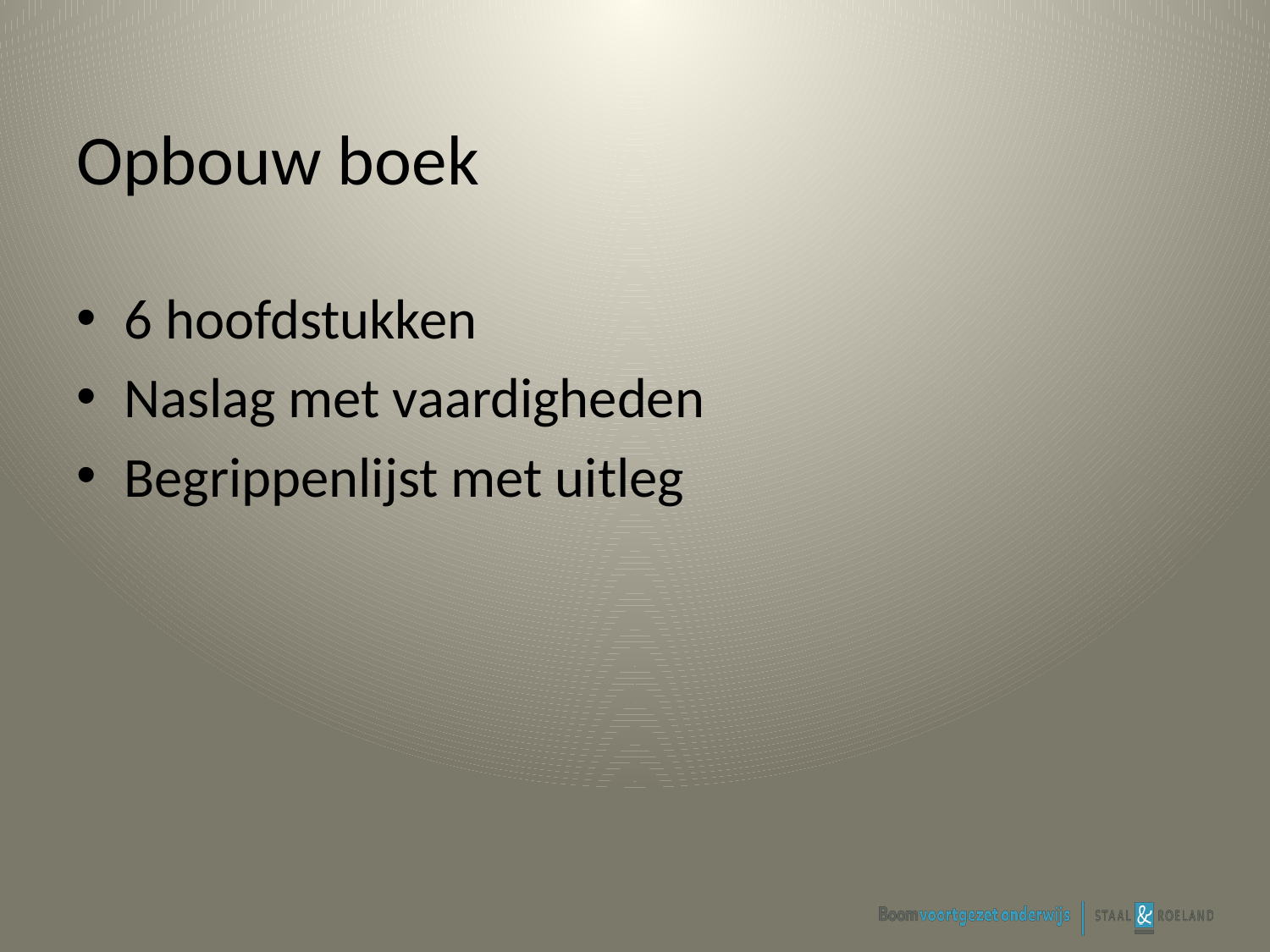

# Opbouw boek
6 hoofdstukken
Naslag met vaardigheden
Begrippenlijst met uitleg